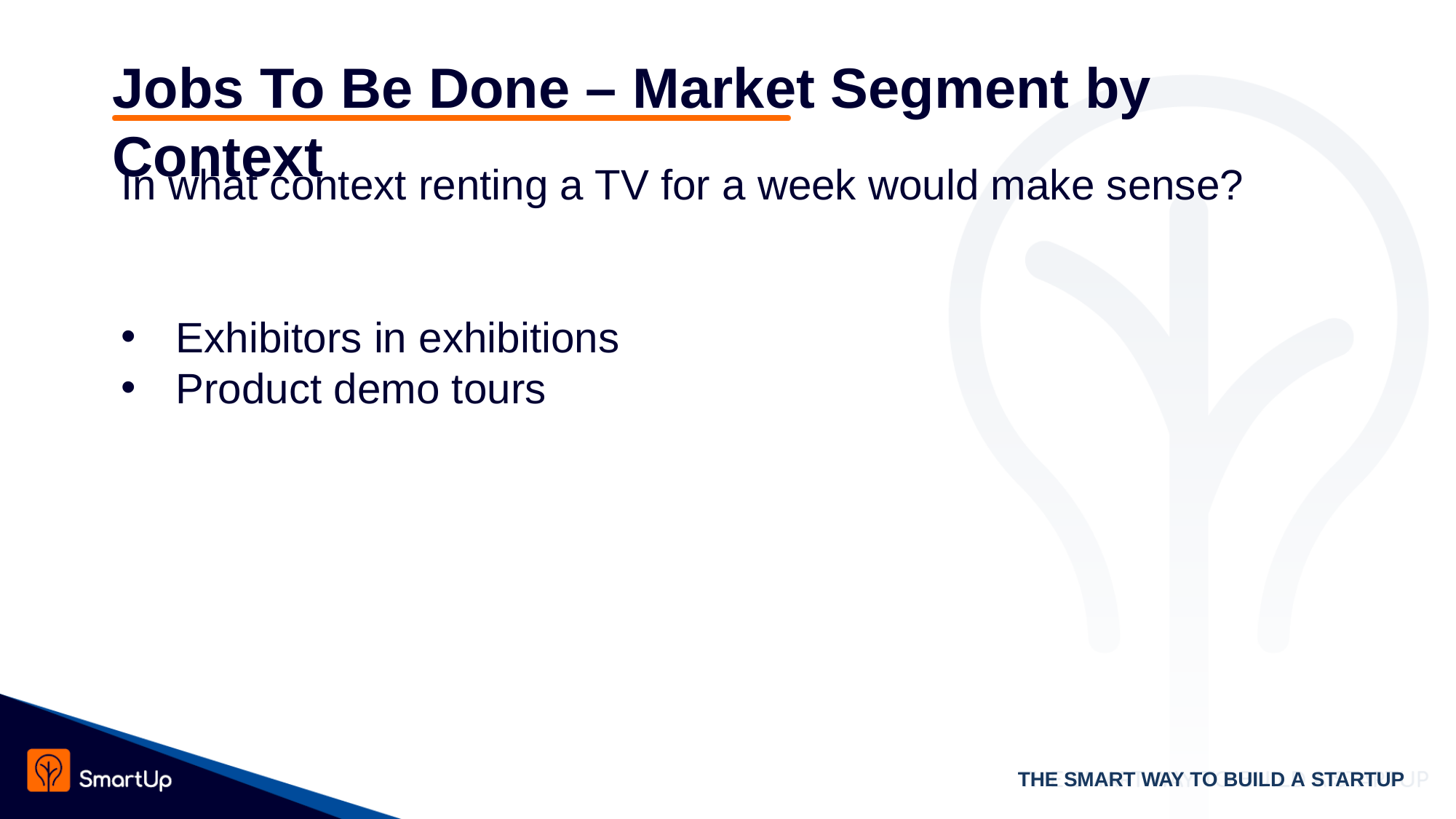

# Jobs To Be Done – Market Segment by Context
In what context renting a TV for a week would make sense?

Exhibitors in exhibitions
Product demo tours

THE SMART WAY TO BUILD A STARTUP